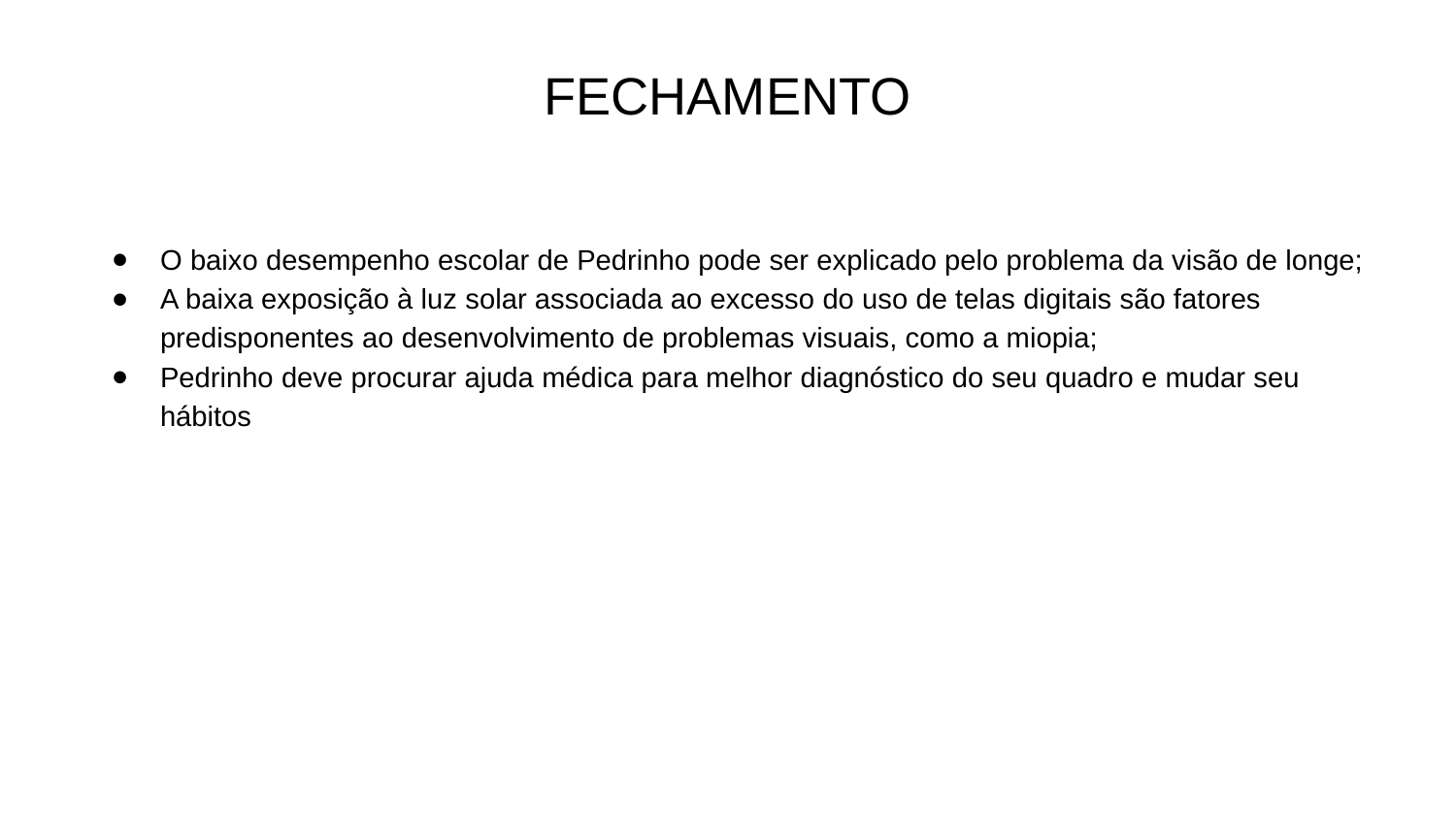

# FECHAMENTO
O baixo desempenho escolar de Pedrinho pode ser explicado pelo problema da visão de longe;
A baixa exposição à luz solar associada ao excesso do uso de telas digitais são fatores predisponentes ao desenvolvimento de problemas visuais, como a miopia;
Pedrinho deve procurar ajuda médica para melhor diagnóstico do seu quadro e mudar seu hábitos